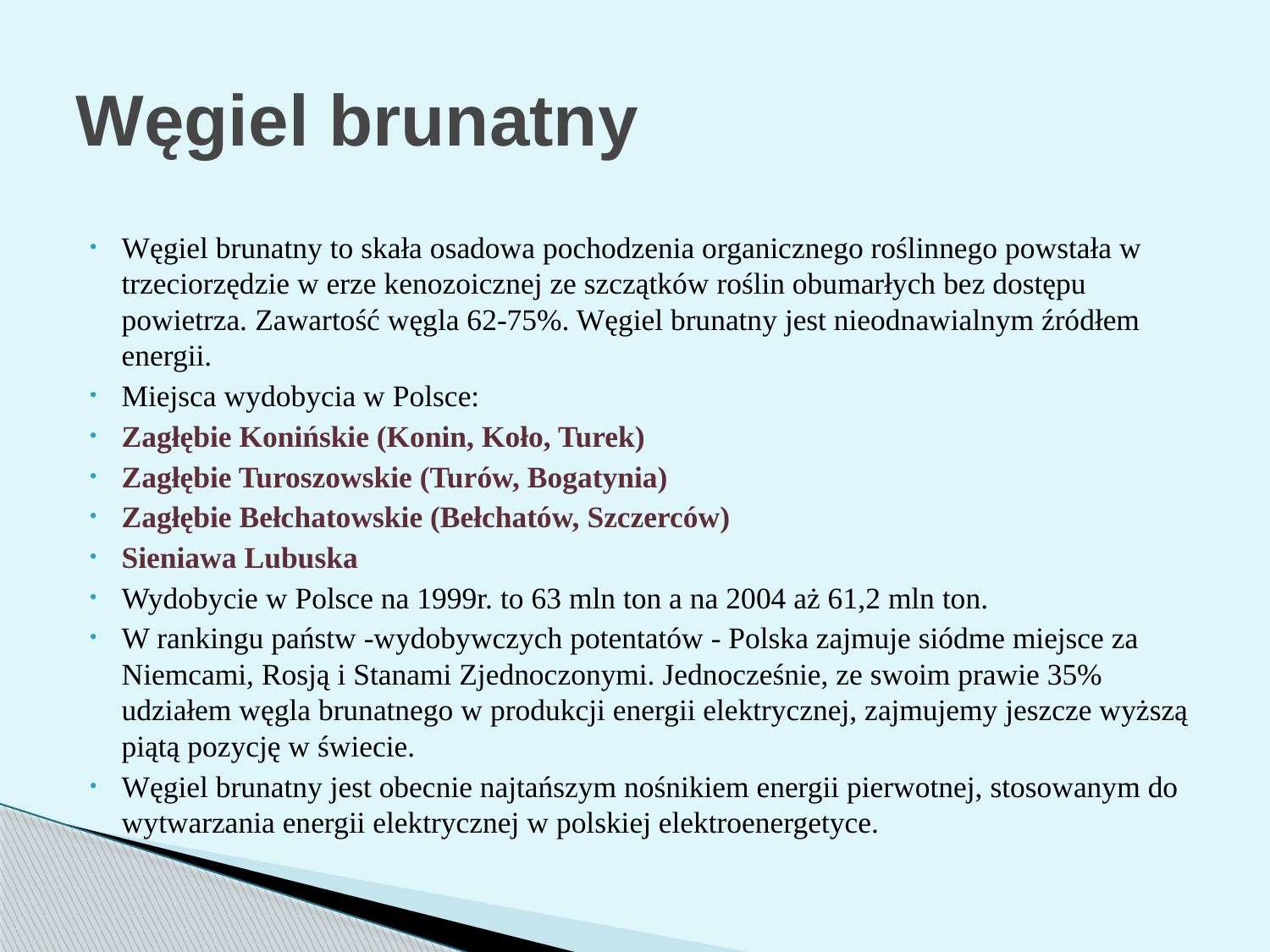

# Węgiel brunatny
Węgiel brunatny to skała osadowa pochodzenia organicznego roślinnego powstała w trzeciorzędzie w erze kenozoicznej ze szczątków roślin obumarłych bez dostępu powietrza. Zawartość węgla 62-75%. Węgiel brunatny jest nieodnawialnym źródłem energii.
Miejsca wydobycia w Polsce:
Zagłębie Konińskie (Konin, Koło, Turek)
Zagłębie Turoszowskie (Turów, Bogatynia)
Zagłębie Bełchatowskie (Bełchatów, Szczerców)
Sieniawa Lubuska
Wydobycie w Polsce na 1999r. to 63 mln ton a na 2004 aż 61,2 mln ton.
W rankingu państw -wydobywczych potentatów - Polska zajmuje siódme miejsce za Niemcami, Rosją i Stanami Zjednoczonymi. Jednocześnie, ze swoim prawie 35% udziałem węgla brunatnego w produkcji energii elektrycznej, zajmujemy jeszcze wyższą piątą pozycję w świecie.
Węgiel brunatny jest obecnie najtańszym nośnikiem energii pierwotnej, stosowanym do wytwarzania energii elektrycznej w polskiej elektroenergetyce.